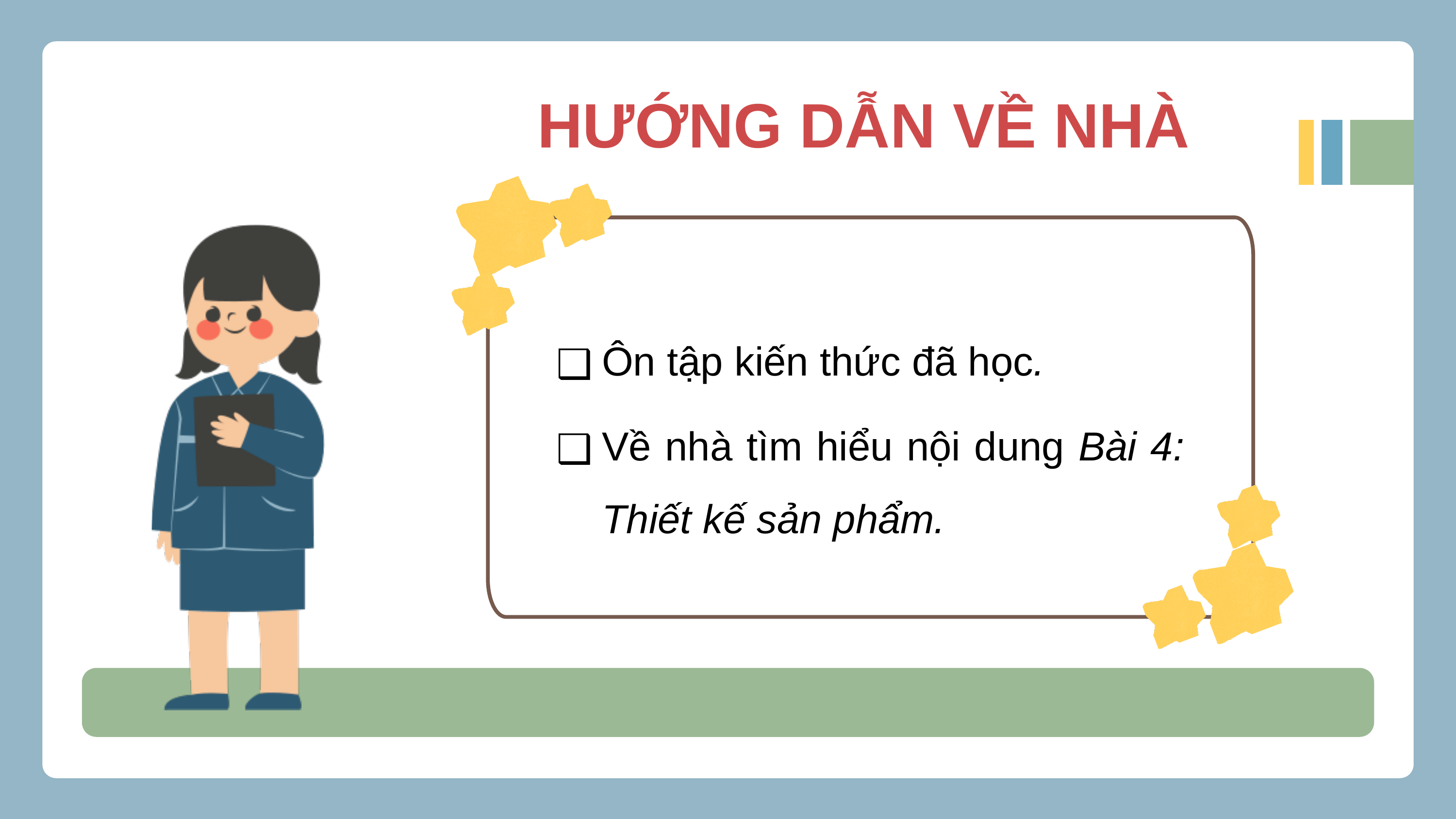

HƯỚNG DẪN VỀ NHÀ

Ôn tập kiến thức đã học.
Về nhà tìm hiểu nội dung Bài 4: Thiết kế sản phẩm.